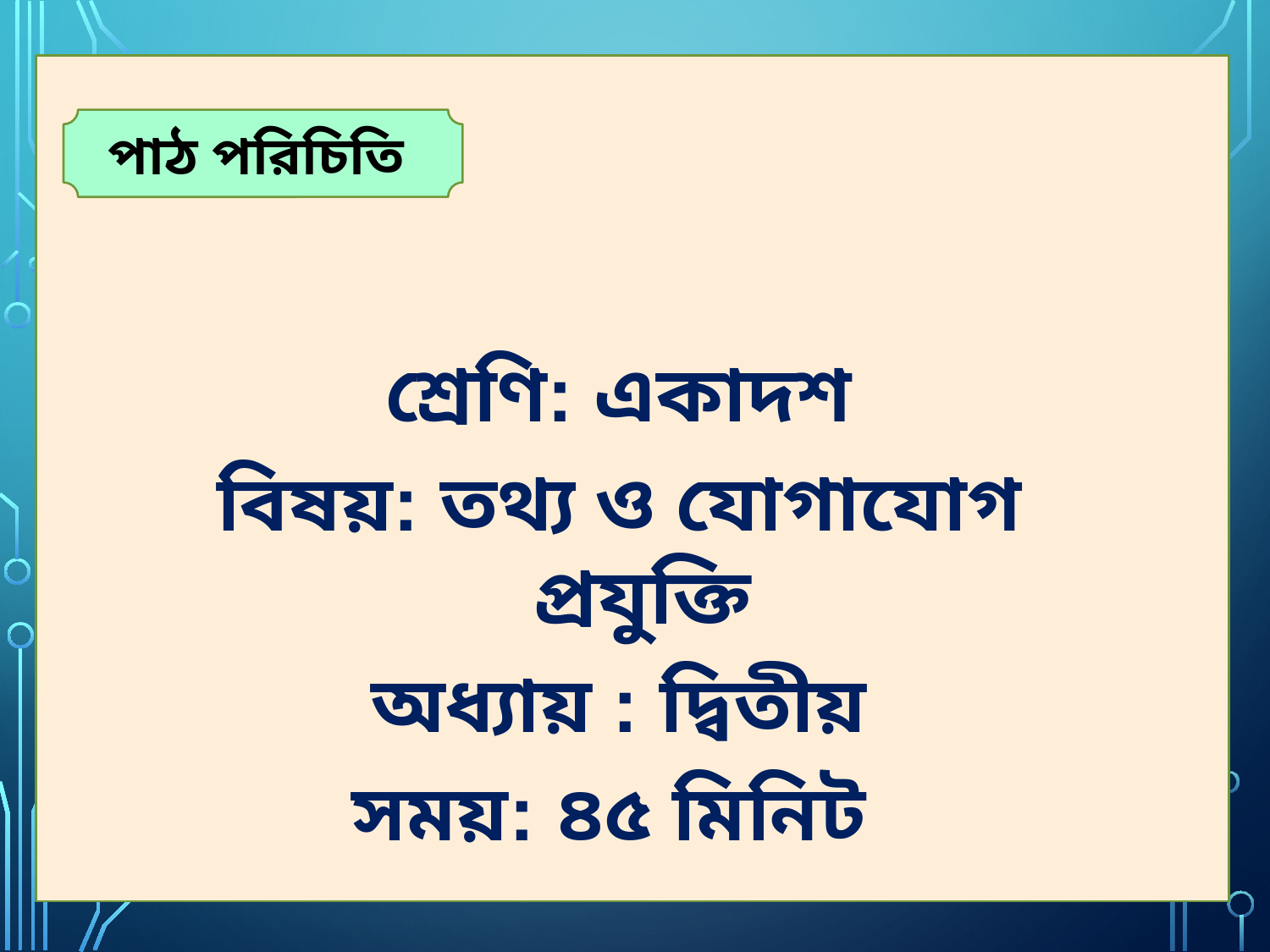

পাঠ পরিচিতি
শ্রেণি: একাদশ
বিষয়: তথ্য ও যোগাযোগ প্রযুক্তি
অধ্যায় : দ্বিতীয়
সময়: ৪৫ মিনিট